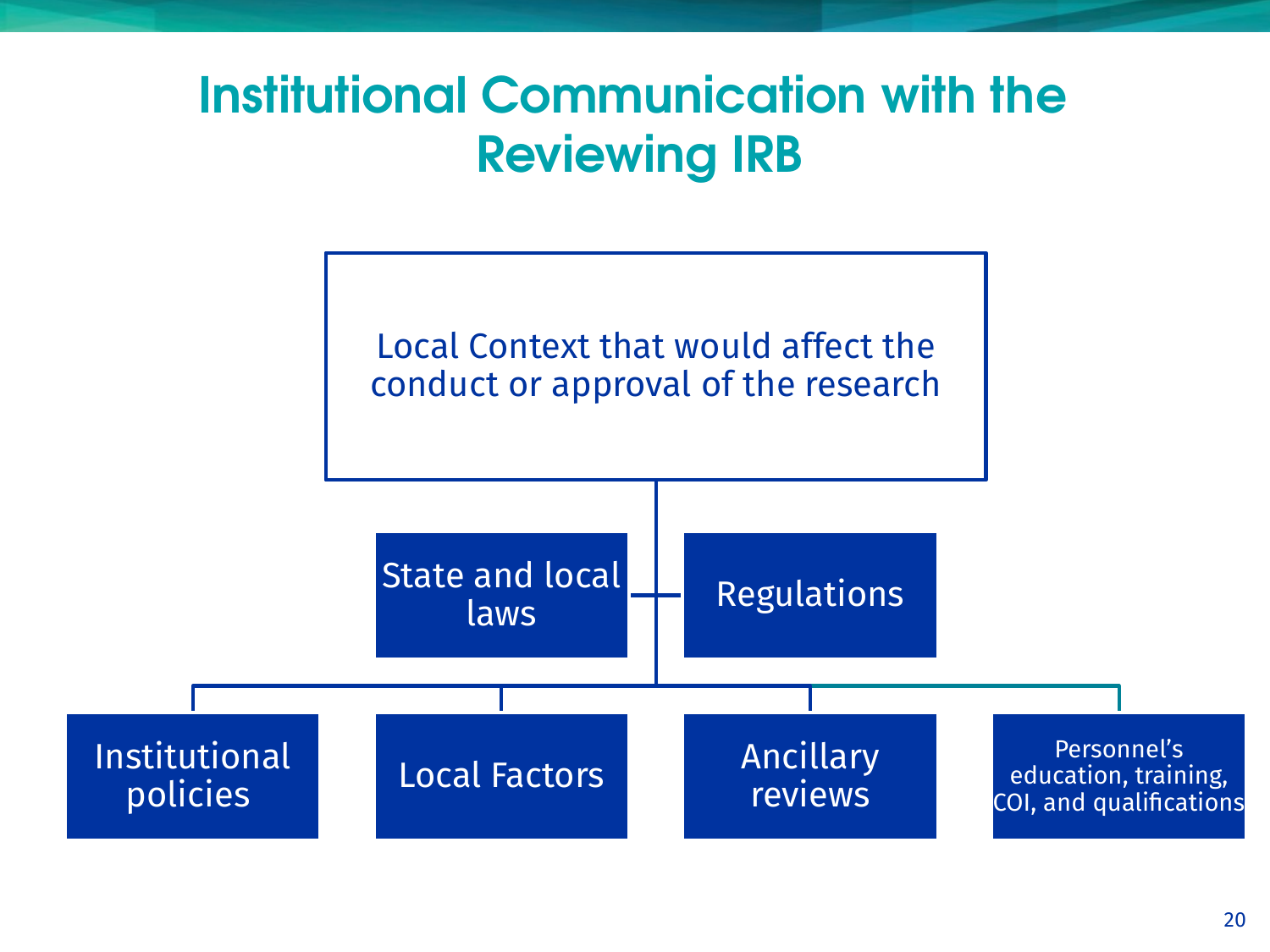

# Institutional Communication with the Reviewing IRB
Local Context that would affect the conduct or approval of the research
Institutional policies
Local Factors
Ancillary reviews
Personnel’s education, training, COI, and qualifications
State and local laws
Regulations
20